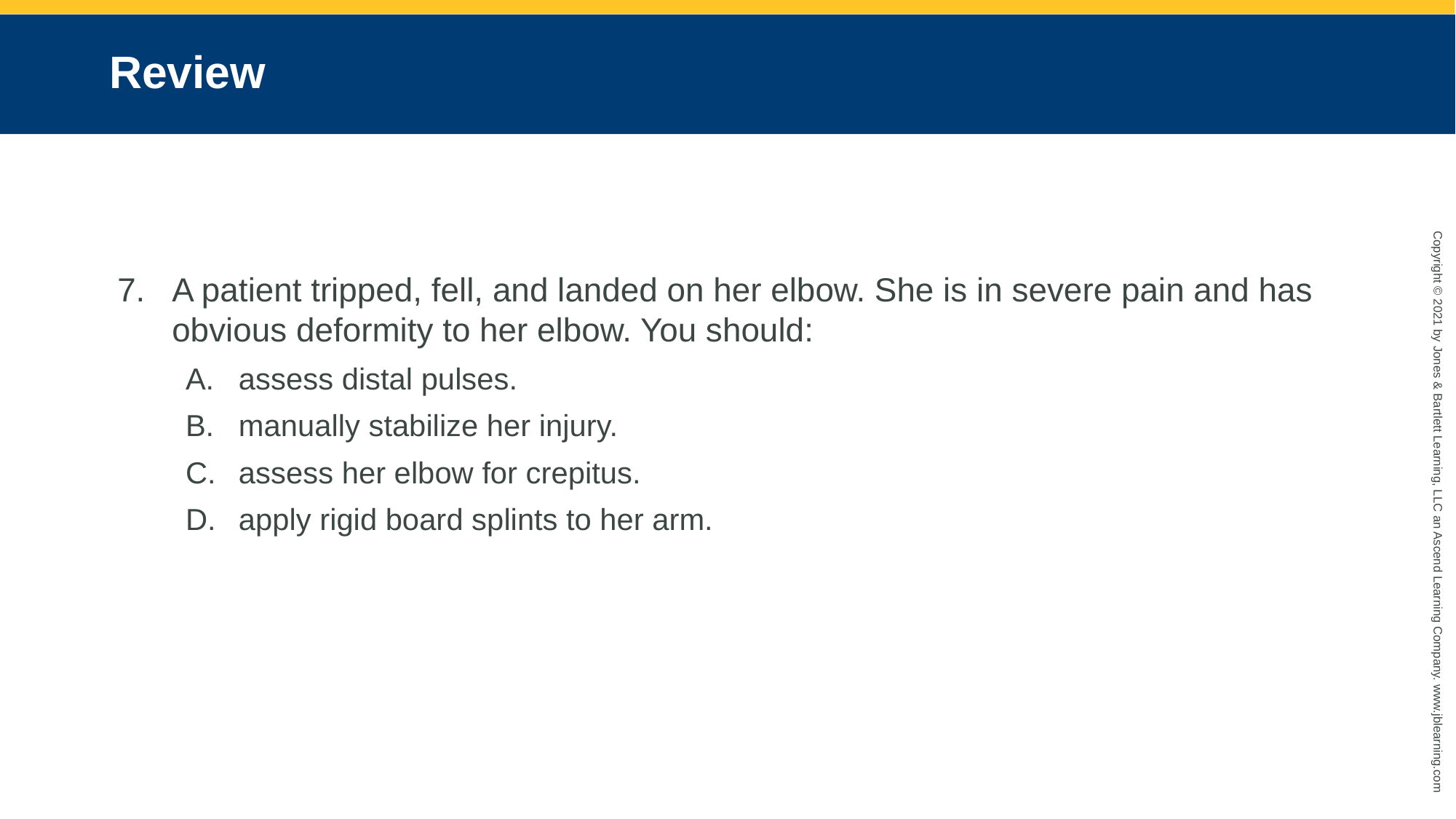

# Review
A patient tripped, fell, and landed on her elbow. She is in severe pain and has obvious deformity to her elbow. You should:
assess distal pulses.
manually stabilize her injury.
assess her elbow for crepitus.
apply rigid board splints to her arm.